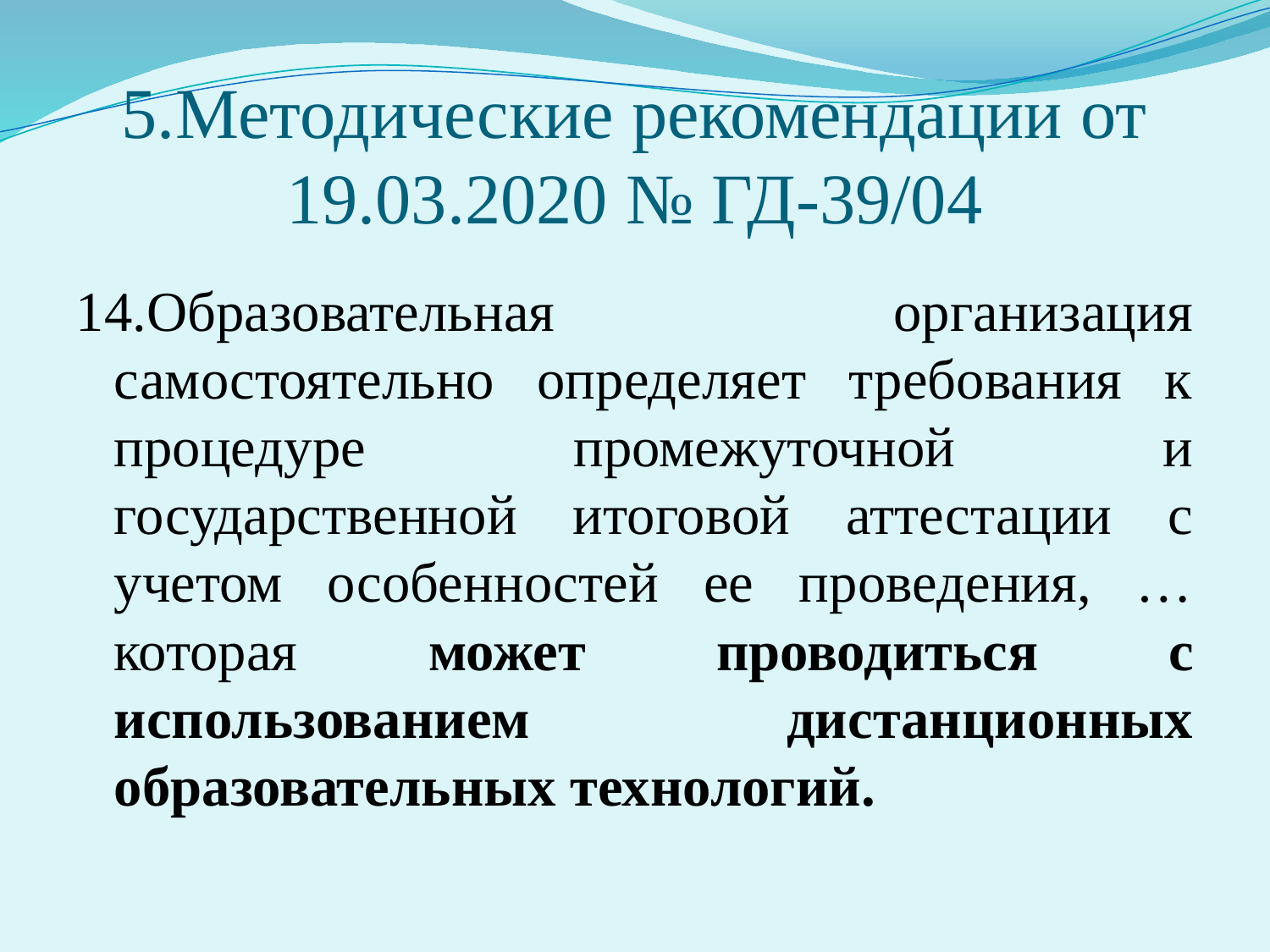

# 5.Методические рекомендации от 19.03.2020 № ГД-39/04
14.Образовательная организация самостоятельно определяет требования к процедуре промежуточной и государственной итоговой аттестации с учетом особенностей ее проведения, …которая может проводиться с использованием дистанционных образовательных технологий.